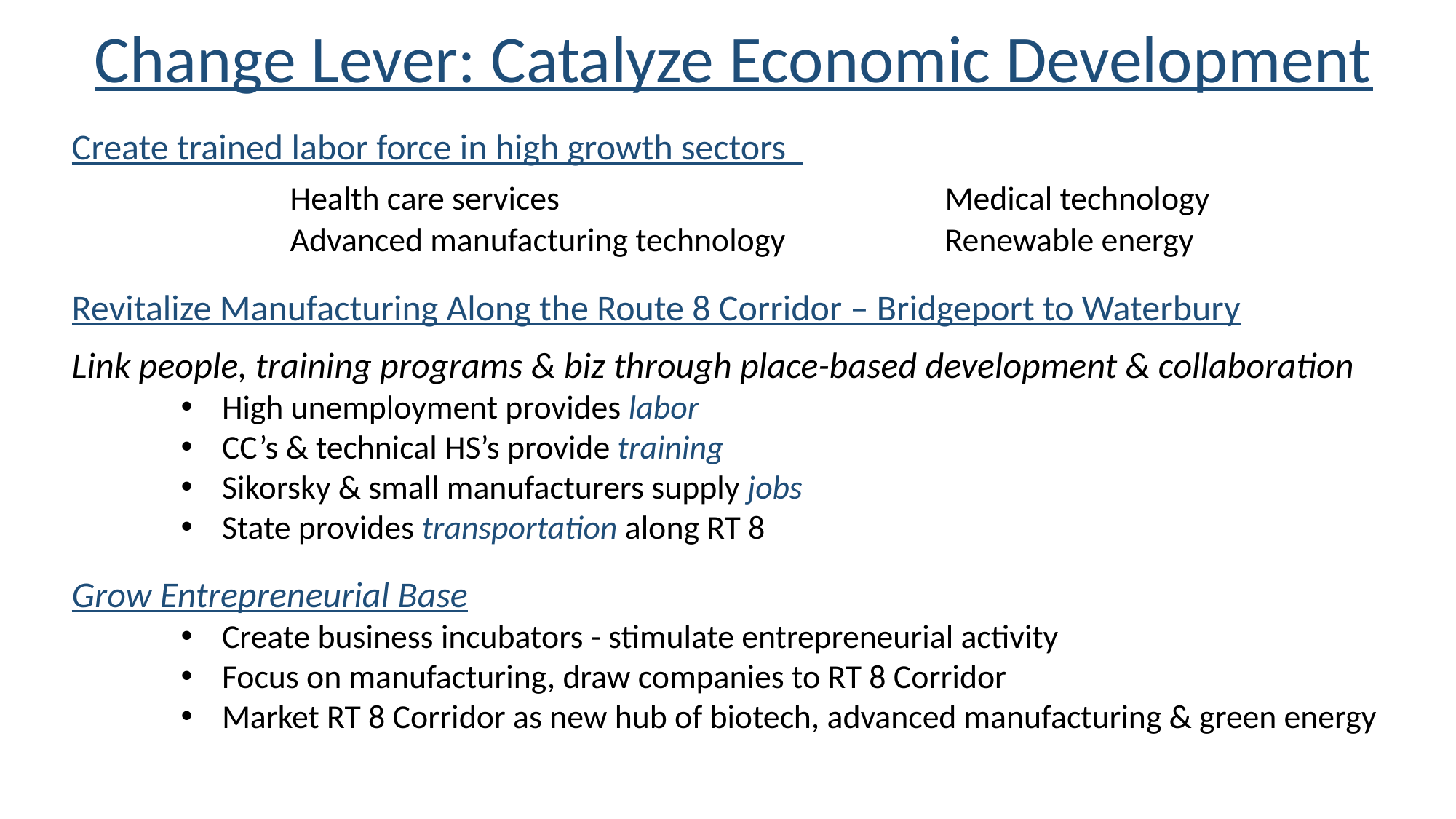

Change Lever: Catalyze Economic Development
Create trained labor force in high growth sectors
		Health care services				Medical technology
		Advanced manufacturing technology		Renewable energy

Revitalize Manufacturing Along the Route 8 Corridor – Bridgeport to Waterbury

Link people, training programs & biz through place-based development & collaboration
High unemployment provides labor
CC’s & technical HS’s provide training
Sikorsky & small manufacturers supply jobs
State provides transportation along RT 8

Grow Entrepreneurial Base
Create business incubators - stimulate entrepreneurial activity
Focus on manufacturing, draw companies to RT 8 Corridor
Market RT 8 Corridor as new hub of biotech, advanced manufacturing & green energy